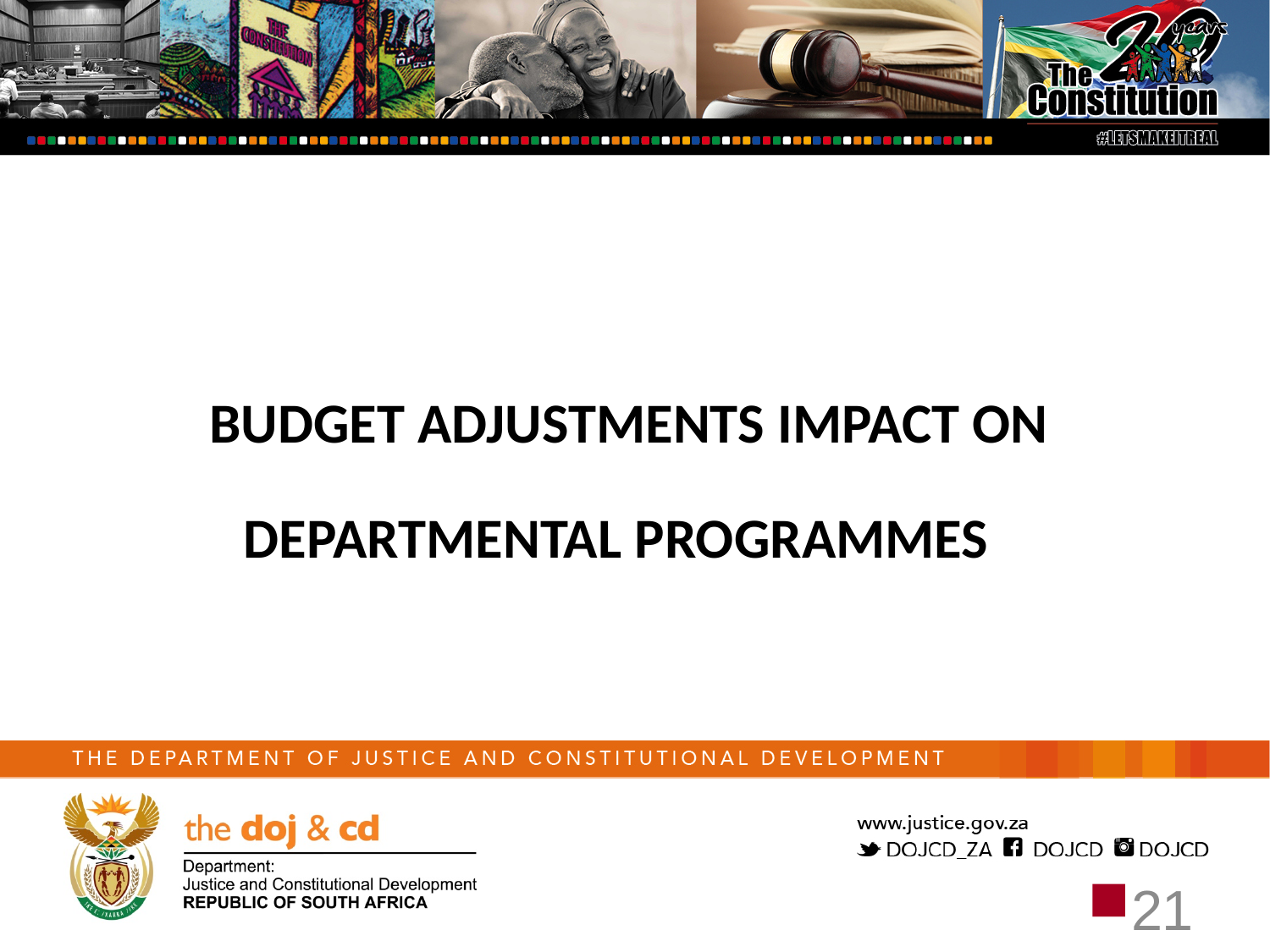

BUDGET ADJUSTMENTS IMPACT ON DEPARTMENTAL PROGRAMMES

21